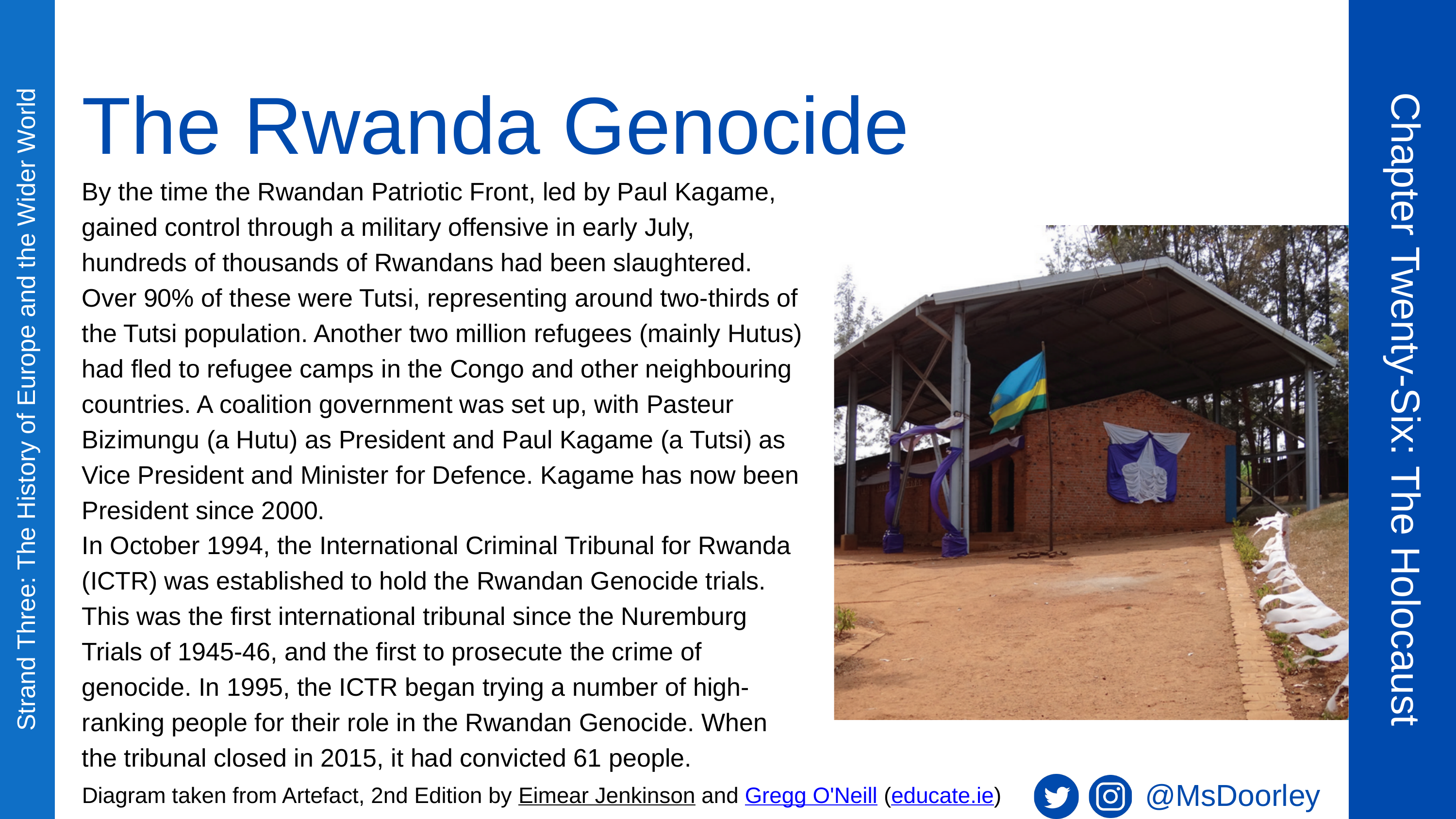

The Rwanda Genocide
By the time the Rwandan Patriotic Front, led by Paul Kagame, gained control through a military offensive in early July, hundreds of thousands of Rwandans had been slaughtered. Over 90% of these were Tutsi, representing around two-thirds of the Tutsi population. Another two million refugees (mainly Hutus) had fled to refugee camps in the Congo and other neighbouring countries. A coalition government was set up, with Pasteur Bizimungu (a Hutu) as President and Paul Kagame (a Tutsi) as Vice President and Minister for Defence. Kagame has now been President since 2000.
In October 1994, the International Criminal Tribunal for Rwanda (ICTR) was established to hold the Rwandan Genocide trials. This was the first international tribunal since the Nuremburg Trials of 1945-46, and the first to prosecute the crime of genocide. In 1995, the ICTR began trying a number of high-ranking people for their role in the Rwandan Genocide. When the tribunal closed in 2015, it had convicted 61 people.

Chapter Twenty-Six: The Holocaust
Strand Three: The History of Europe and the Wider World

@MsDoorley

Diagram taken from Artefact, 2nd Edition by Eimear Jenkinson and Gregg O'Neill (educate.ie)